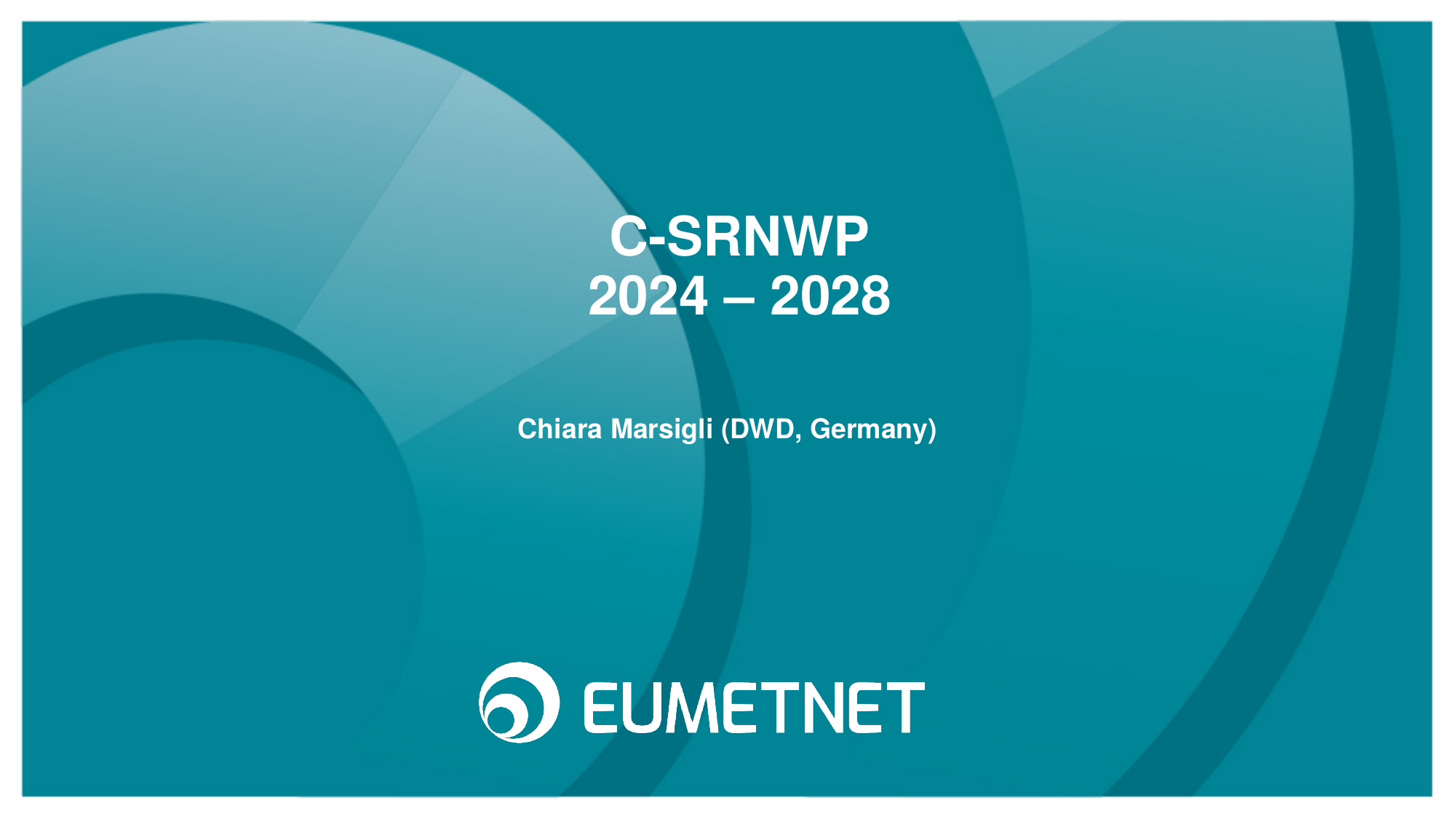

# C-SRNWP 2024 – 2028
Chiara Marsigli (DWD, Germany)